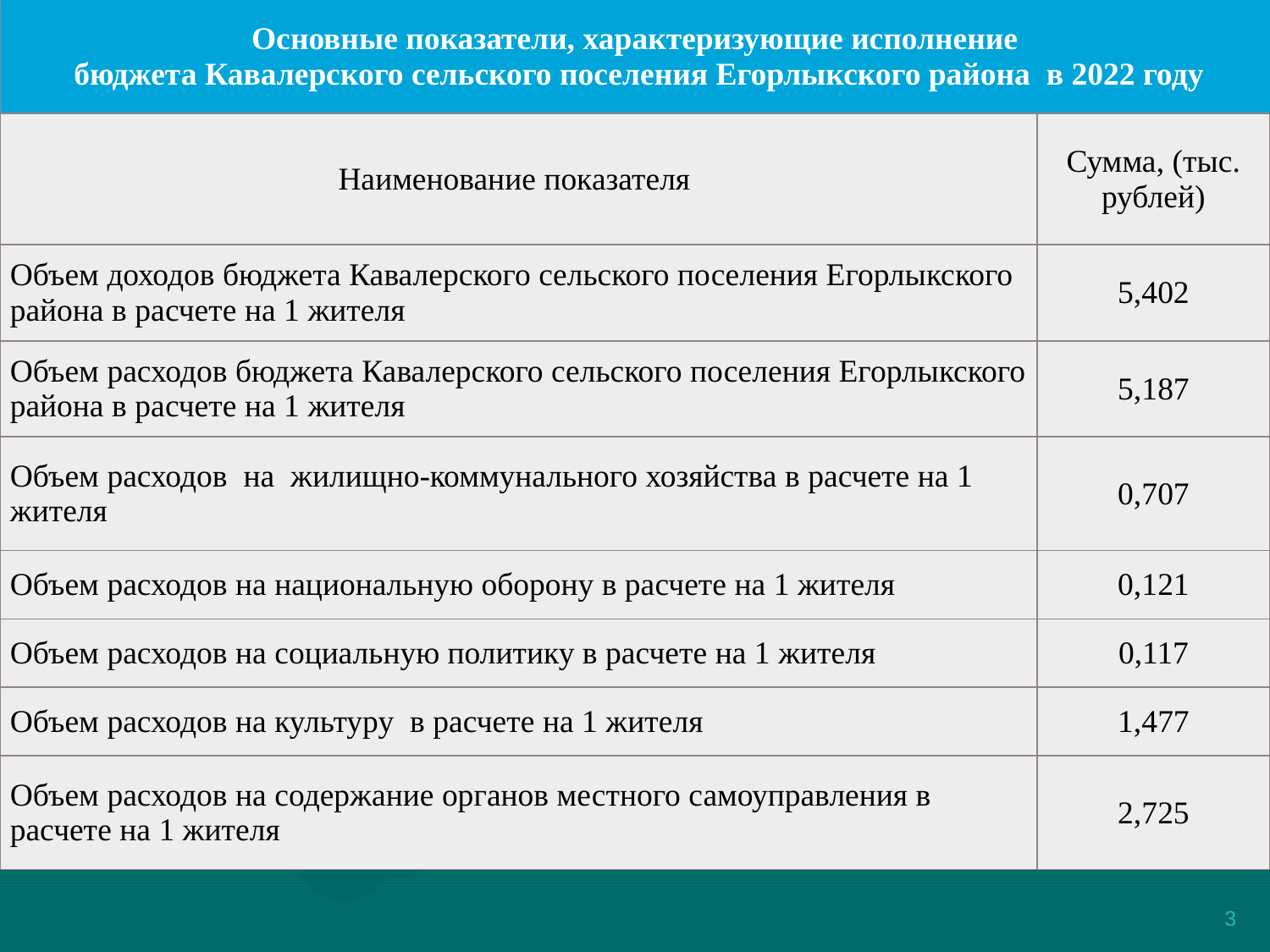

| Основные показатели, характеризующие исполнение бюджета Кавалерского сельского поселения Егорлыкского района в 2022 году |  |
| --- | --- |
| Наименование показателя | Сумма, (тыс. рублей) |
| Объем доходов бюджета Кавалерского сельского поселения Егорлыкского района в расчете на 1 жителя | 5,402 |
| Объем расходов бюджета Кавалерского сельского поселения Егорлыкского района в расчете на 1 жителя | 5,187 |
| Объем расходов на жилищно-коммунального хозяйства в расчете на 1 жителя | 0,707 |
| Объем расходов на национальную оборону в расчете на 1 жителя | 0,121 |
| Объем расходов на социальную политику в расчете на 1 жителя | 0,117 |
| Объем расходов на культуру в расчете на 1 жителя | 1,477 |
| Объем расходов на содержание органов местного самоуправления в расчете на 1 жителя | 2,725 |
3